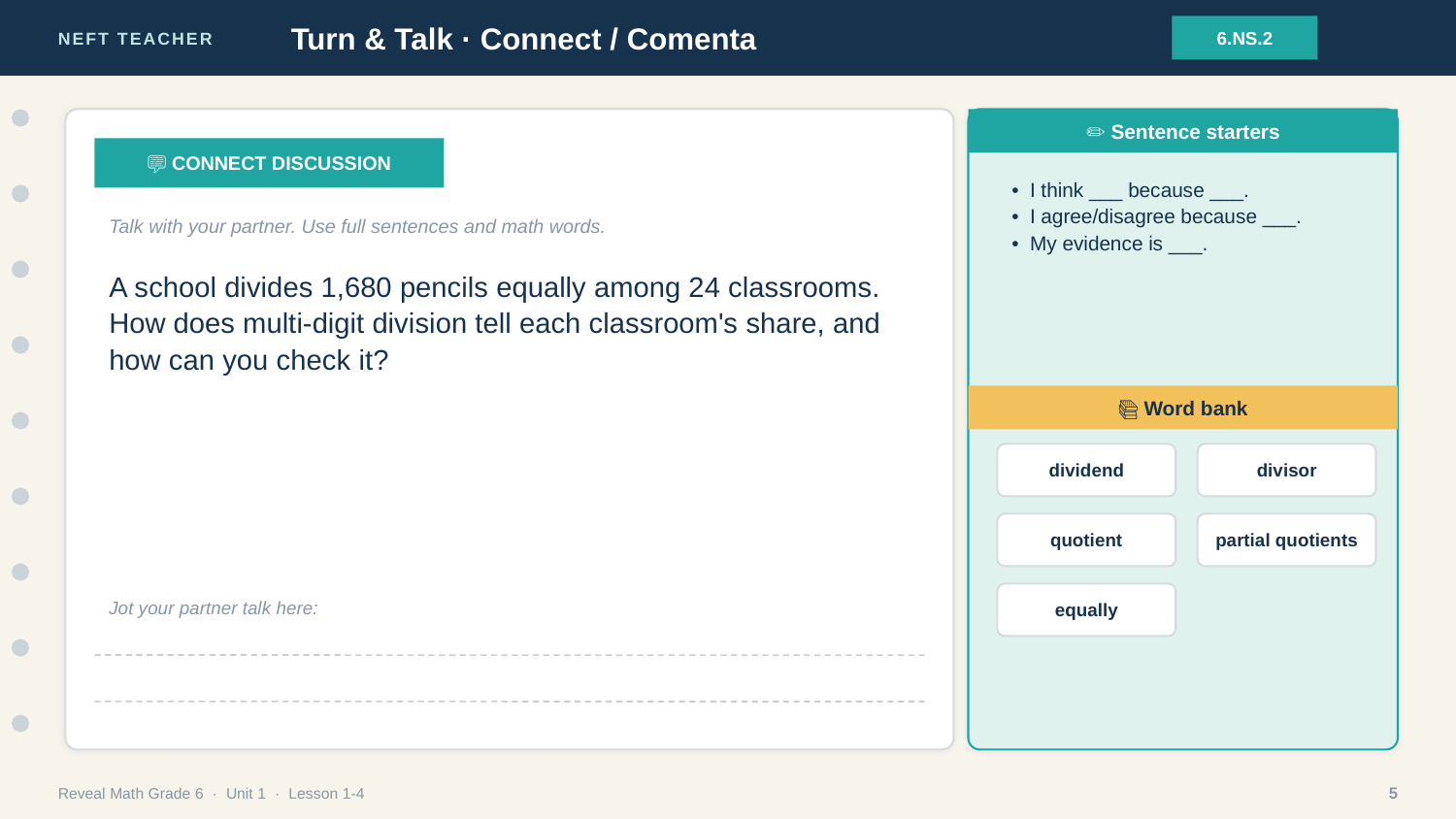

NEFT TEACHER
Turn & Talk · Connect / Comenta
6.NS.2

✏️ Sentence starters
💬 CONNECT DISCUSSION
•  I think ___ because ___.
•  I agree/disagree because ___.
•  My evidence is ___.

Talk with your partner. Use full sentences and math words.
A school divides 1,680 pencils equally among 24 classrooms. How does multi-digit division tell each classroom's share, and how can you check it?

📚 Word bank

dividend
divisor

quotient
partial quotients

equally
Jot your partner talk here:

Reveal Math Grade 6  ·  Unit 1  ·  Lesson 1-4
5